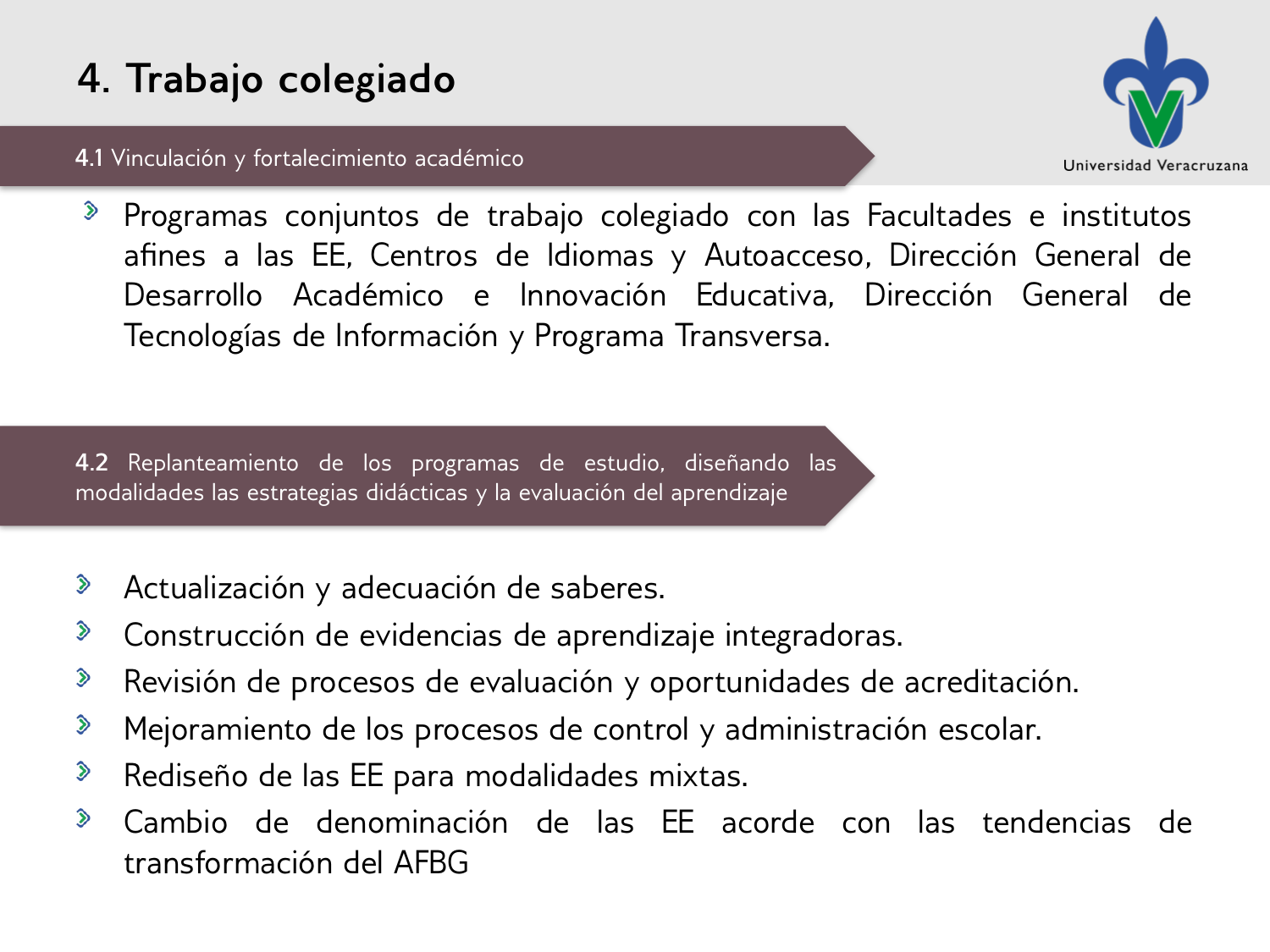

4. Trabajo colegiado
4.1 Vinculación y fortalecimiento académico
Programas conjuntos de trabajo colegiado con las Facultades e institutos afines a las EE, Centros de Idiomas y Autoacceso, Dirección General de Desarrollo Académico e Innovación Educativa, Dirección General de Tecnologías de Información y Programa Transversa.

Actualización y adecuación de saberes.
Construcción de evidencias de aprendizaje integradoras.
Revisión de procesos de evaluación y oportunidades de acreditación.
Mejoramiento de los procesos de control y administración escolar.
Rediseño de las EE para modalidades mixtas.
Cambio de denominación de las EE acorde con las tendencias de transformación del AFBG

4.2 Replanteamiento de los programas de estudio, diseñando las modalidades las estrategias didácticas y la evaluación del aprendizaje